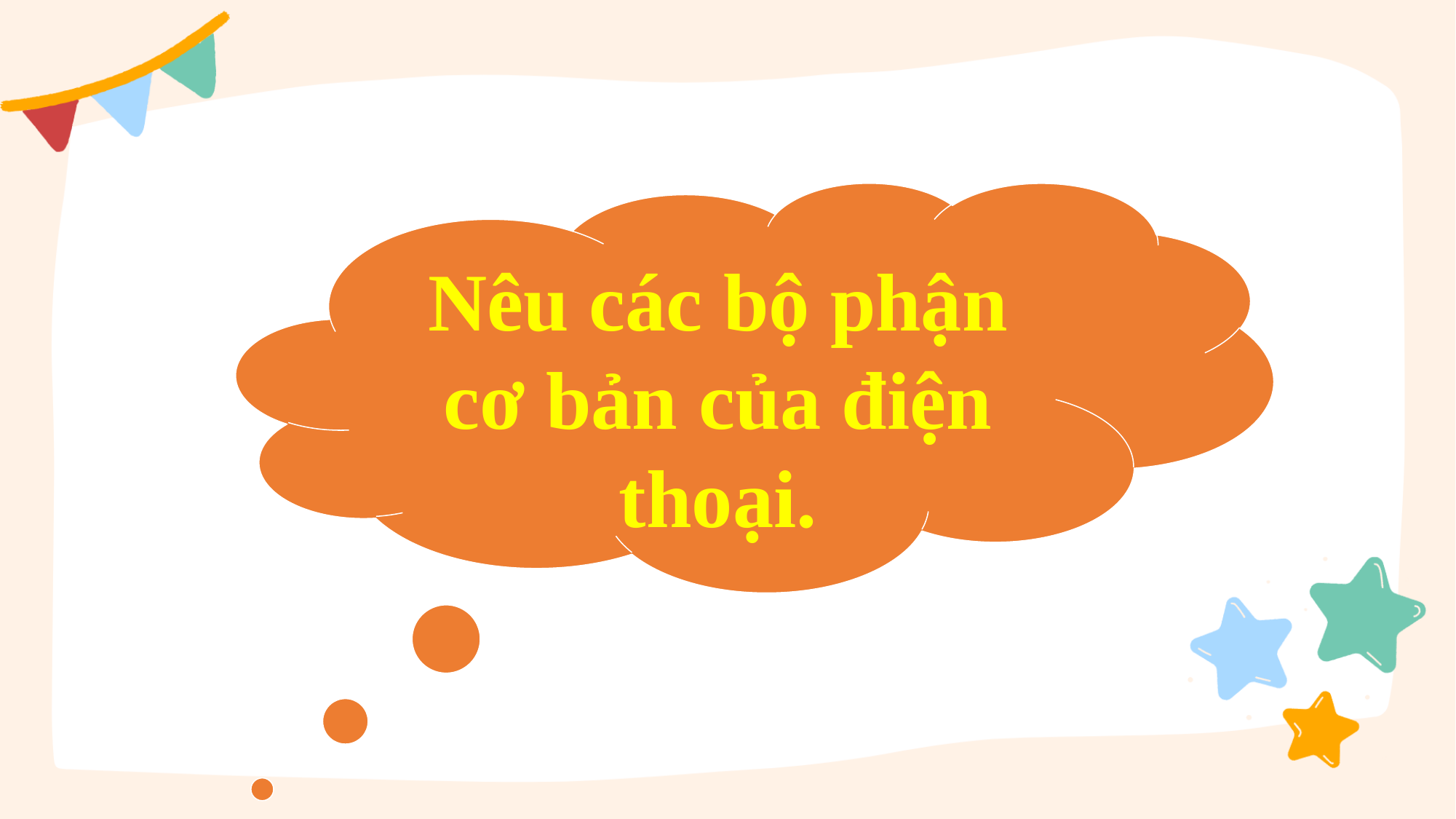

Nêu các bộ phận cơ bản của điện thoại.